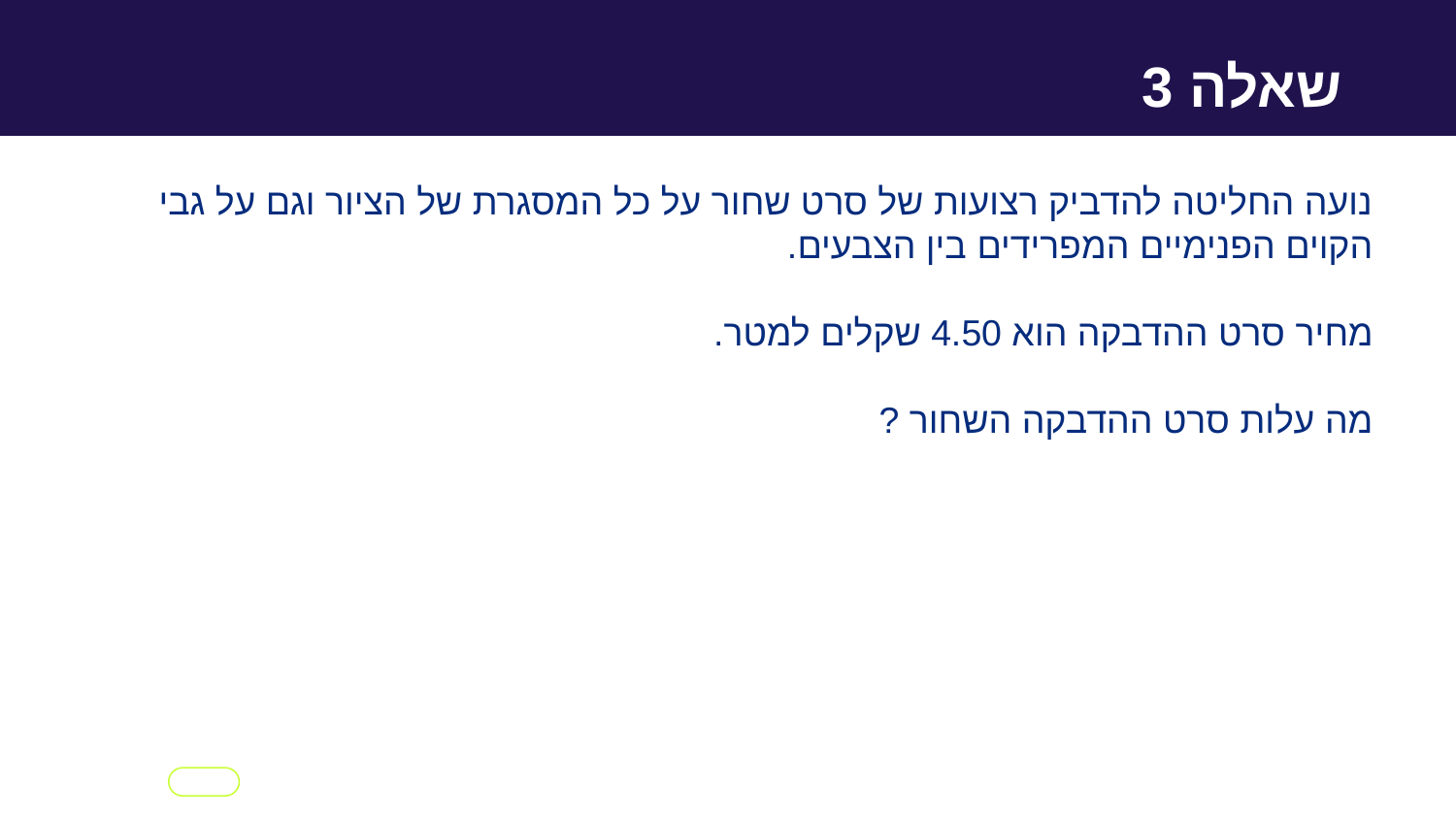

שאלה 3
נועה החליטה להדביק רצועות של סרט שחור על כל המסגרת של הציור וגם על גבי הקוים הפנימיים המפרידים בין הצבעים.

מחיר סרט ההדבקה הוא 4.50 שקלים למטר.

מה עלות סרט ההדבקה השחור ?